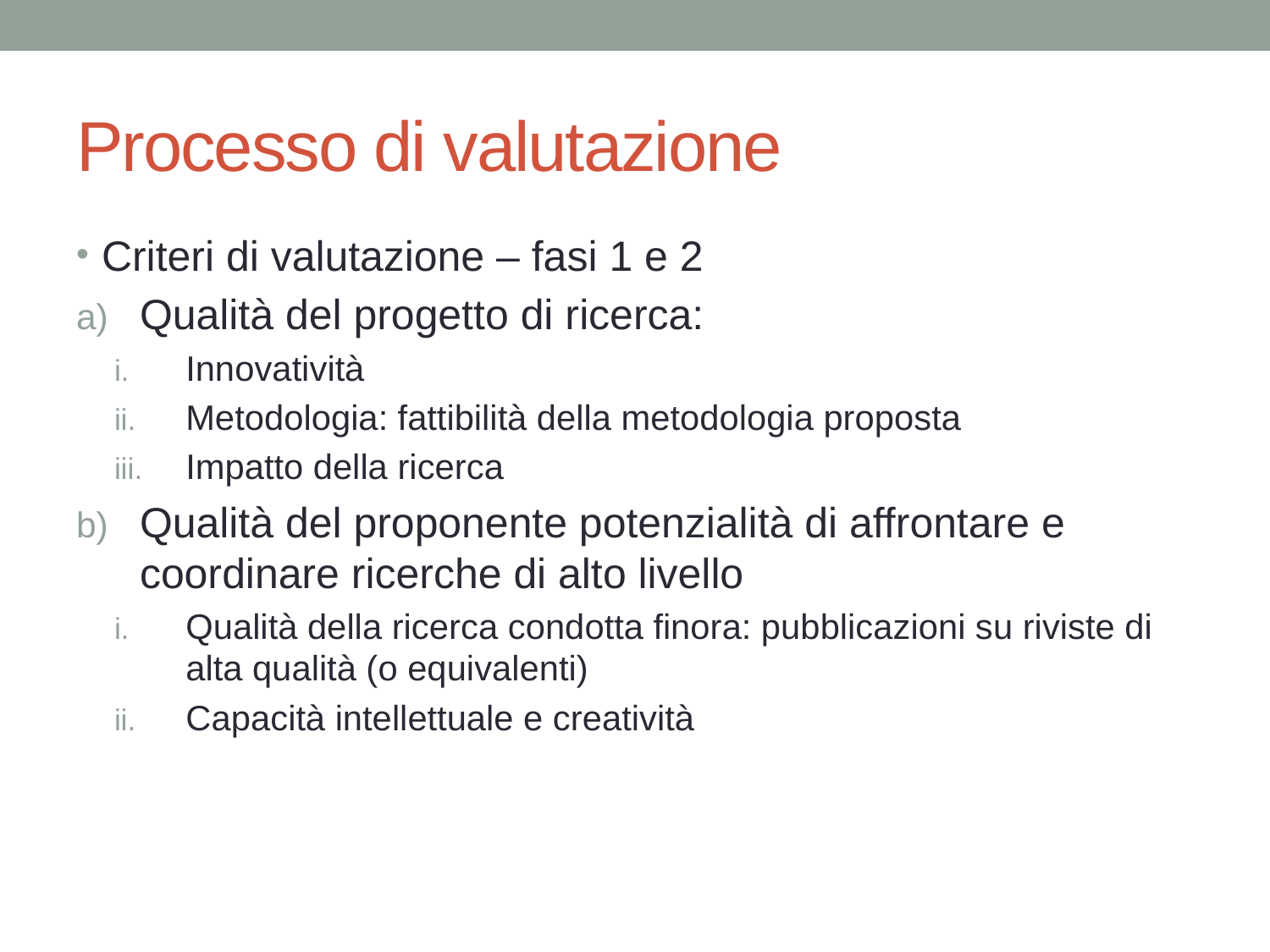

# Processo di valutazione
Criteri di valutazione – fasi 1 e 2
Qualità del progetto di ricerca:
Innovatività
Metodologia: fattibilità della metodologia proposta
Impatto della ricerca
Qualità del proponente potenzialità di affrontare e coordinare ricerche di alto livello
Qualità della ricerca condotta finora: pubblicazioni su riviste di alta qualità (o equivalenti)
Capacità intellettuale e creatività